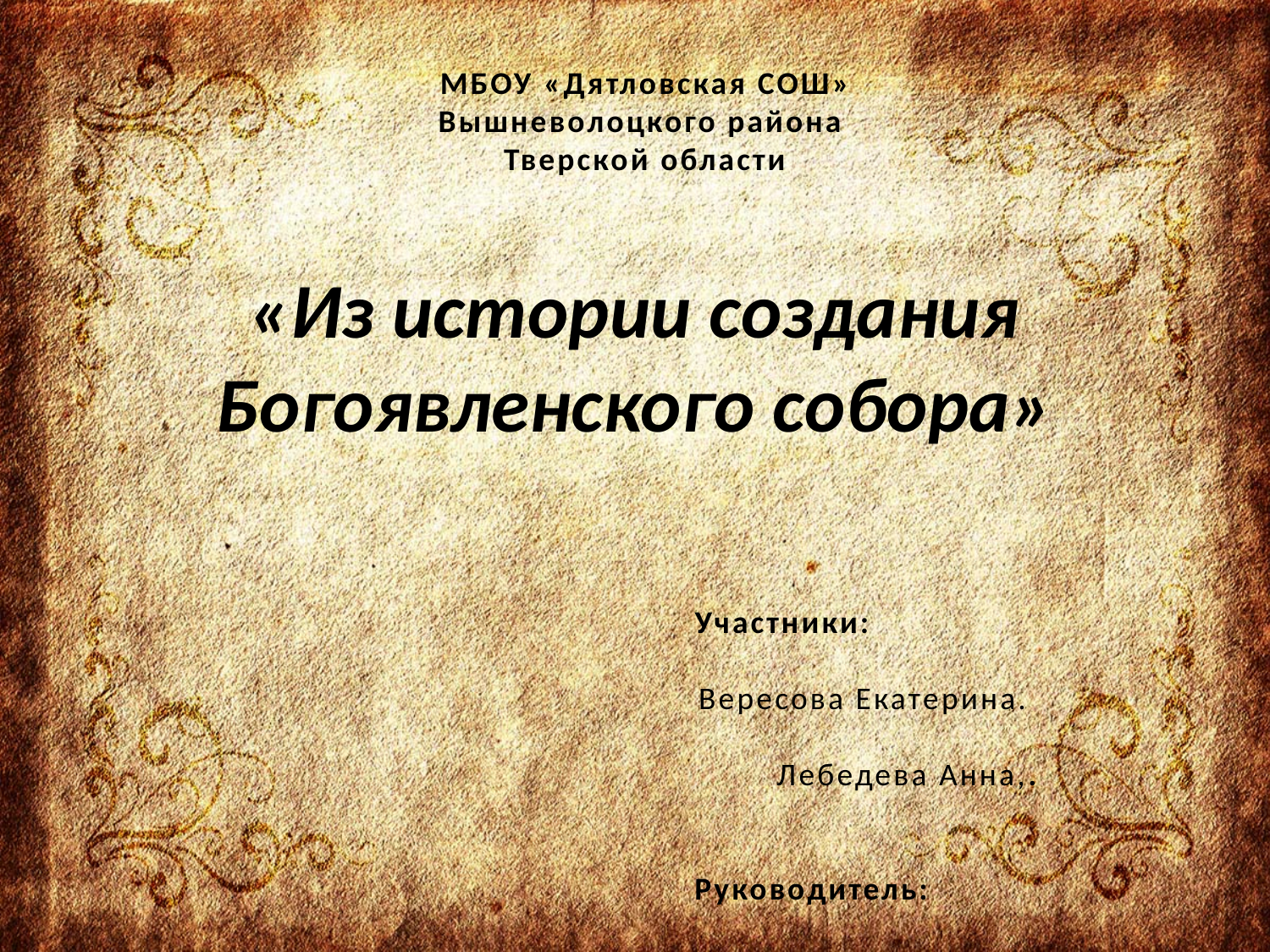

МБОУ «Дятловская СОШ»
Вышневолоцкого района
Тверской области
# «Из истории создания Богоявленского собора»
Участники:                                                                            Вересова Екатерина.                                                                            Лебедева Анна,.
Руководитель:                                                                            Королёва Галина Борисовна